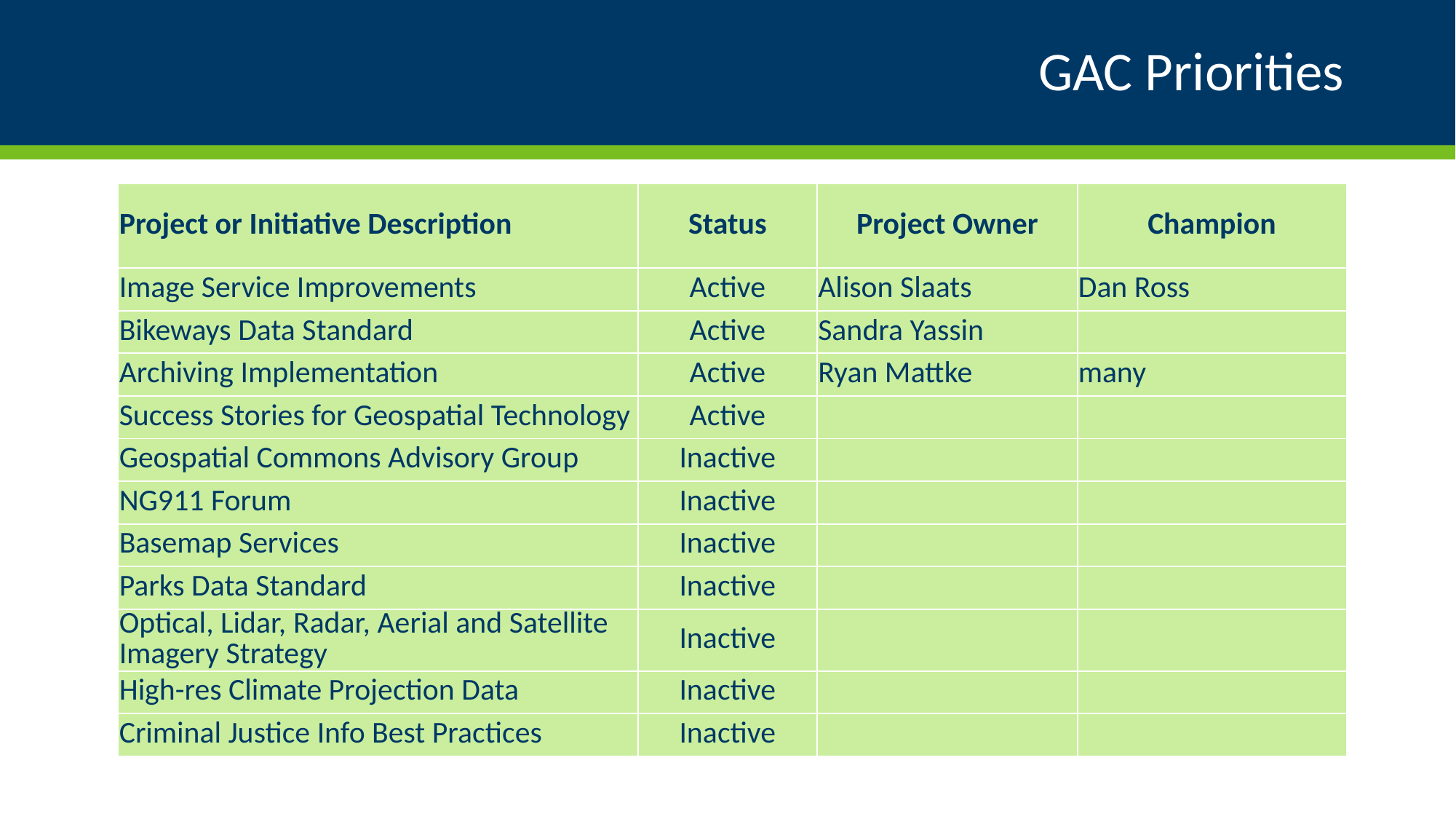

# GAC Priorities
| Project or Initiative Description | Status | Project Owner | Champion |
| --- | --- | --- | --- |
| Image Service Improvements | Active | Alison Slaats | Dan Ross |
| Bikeways Data Standard | Active | Sandra Yassin |  |
| Archiving Implementation | Active | Ryan Mattke | many |
| Success Stories for Geospatial Technology | Active |  |  |
| Geospatial Commons Advisory Group | Inactive |  |  |
| NG911 Forum | Inactive |  |  |
| Basemap Services | Inactive |  |  |
| Parks Data Standard | Inactive |  |  |
| Optical, Lidar, Radar, Aerial and Satellite Imagery Strategy | Inactive |  |  |
| High-res Climate Projection Data | Inactive |  |  |
| Criminal Justice Info Best Practices | Inactive |  |  |